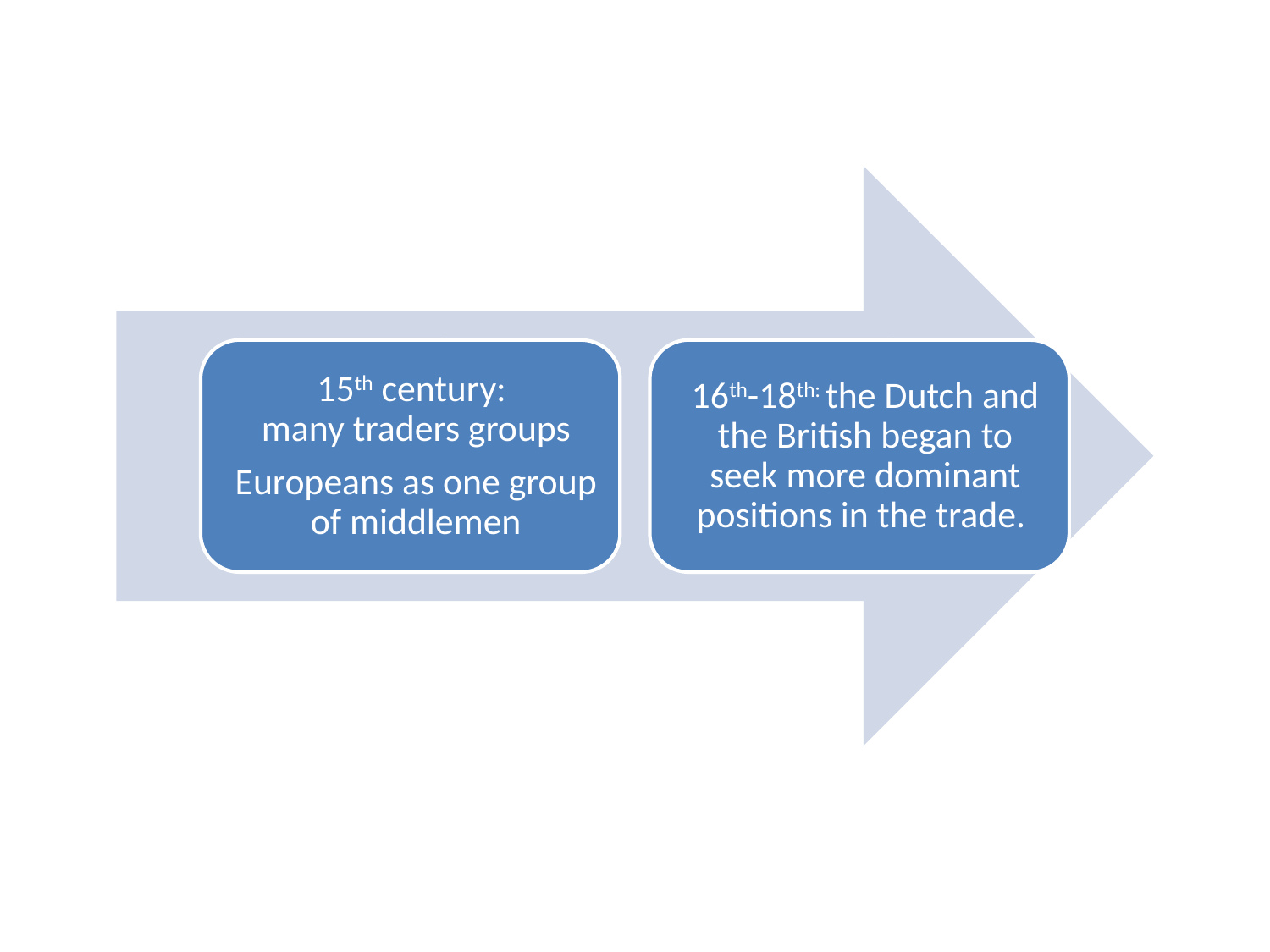

15th century:
many traders groups
Europeans as one group of middlemen
16th-18th: the Dutch and the British began to seek more dominant positions in the trade.